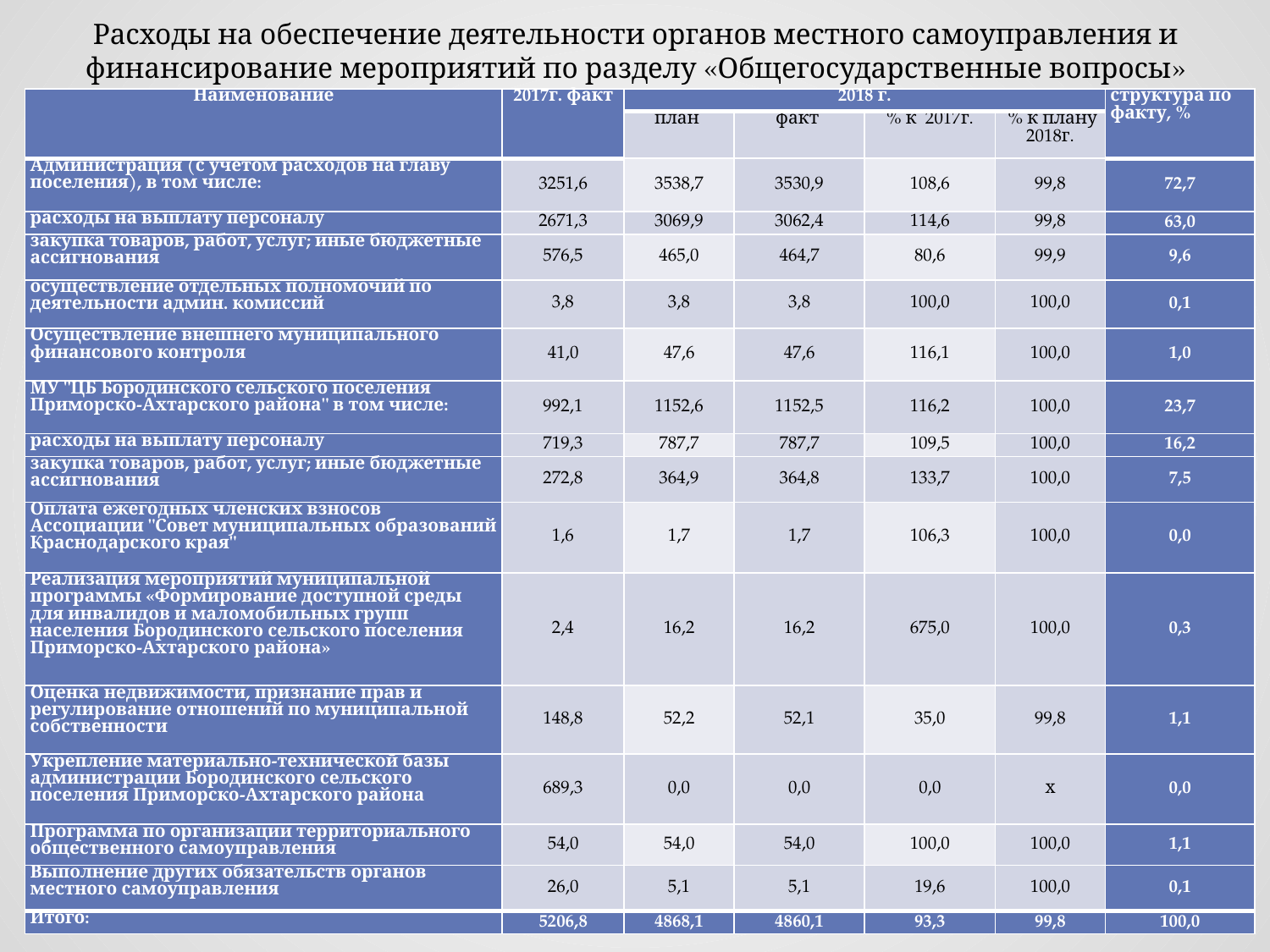

# Расходы на обеспечение деятельности органов местного самоуправления и финансирование мероприятий по разделу «Общегосударственные вопросы»
| Наименование | 2017г. факт | 2018 г. |  |  |  | структура по факту, % |
| --- | --- | --- | --- | --- | --- | --- |
|  |  | план | факт | % к 2017г. | % к плану 2018г. |  |
| Администрация (с учетом расходов на главу поселения), в том числе: | 3251,6 | 3538,7 | 3530,9 | 108,6 | 99,8 | 72,7 |
| расходы на выплату персоналу | 2671,3 | 3069,9 | 3062,4 | 114,6 | 99,8 | 63,0 |
| закупка товаров, работ, услуг; иные бюджетные ассигнования | 576,5 | 465,0 | 464,7 | 80,6 | 99,9 | 9,6 |
| осуществление отдельных полномочий по деятельности админ. комиссий | 3,8 | 3,8 | 3,8 | 100,0 | 100,0 | 0,1 |
| Осуществление внешнего муниципального финансового контроля | 41,0 | 47,6 | 47,6 | 116,1 | 100,0 | 1,0 |
| МУ "ЦБ Бородинского сельского поселения Приморско-Ахтарского района" в том числе: | 992,1 | 1152,6 | 1152,5 | 116,2 | 100,0 | 23,7 |
| расходы на выплату персоналу | 719,3 | 787,7 | 787,7 | 109,5 | 100,0 | 16,2 |
| закупка товаров, работ, услуг; иные бюджетные ассигнования | 272,8 | 364,9 | 364,8 | 133,7 | 100,0 | 7,5 |
| Оплата ежегодных членских взносов Ассоциации "Совет муниципальных образований Краснодарского края" | 1,6 | 1,7 | 1,7 | 106,3 | 100,0 | 0,0 |
| Реализация мероприятий муниципальной программы «Формирование доступной среды для инвалидов и маломобильных групп населения Бородинского сельского поселения Приморско-Ахтарского района» | 2,4 | 16,2 | 16,2 | 675,0 | 100,0 | 0,3 |
| Оценка недвижимости, признание прав и регулирование отношений по муниципальной собственности | 148,8 | 52,2 | 52,1 | 35,0 | 99,8 | 1,1 |
| Укрепление материально-технической базы администрации Бородинского сельского поселения Приморско-Ахтарского района | 689,3 | 0,0 | 0,0 | 0,0 | х | 0,0 |
| Программа по организации территориального общественного самоуправления | 54,0 | 54,0 | 54,0 | 100,0 | 100,0 | 1,1 |
| Выполнение других обязательств органов местного самоуправления | 26,0 | 5,1 | 5,1 | 19,6 | 100,0 | 0,1 |
| Итого: | 5206,8 | 4868,1 | 4860,1 | 93,3 | 99,8 | 100,0 |